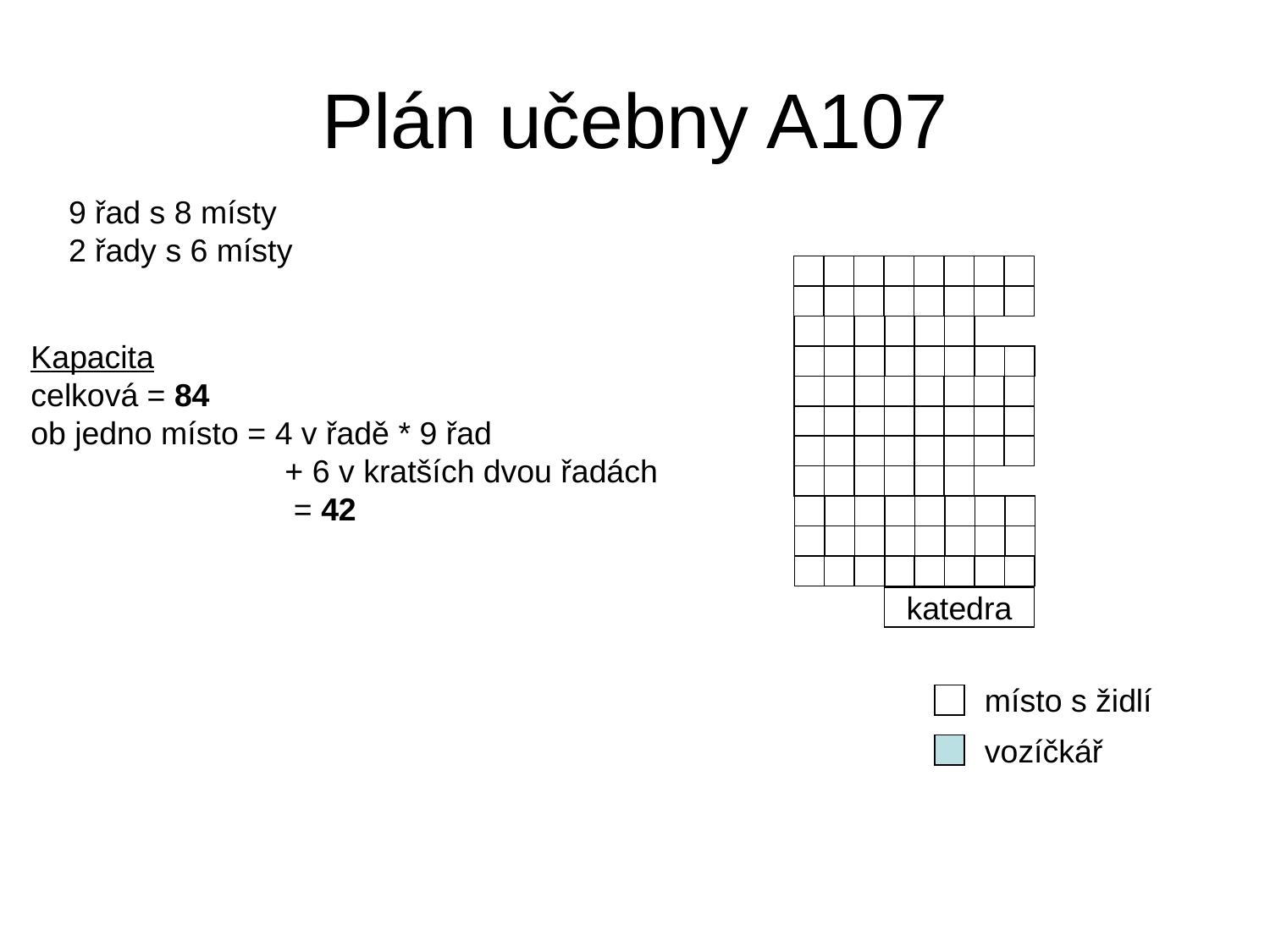

# Plán učebny A107
9 řad s 8 místy
2 řady s 6 místy

katedra
Kapacita
celková = 84
ob jedno místo = 4 v řadě * 9 řad
		+ 6 v kratších dvou řadách
		 = 42
místo s židlí

vozíčkář